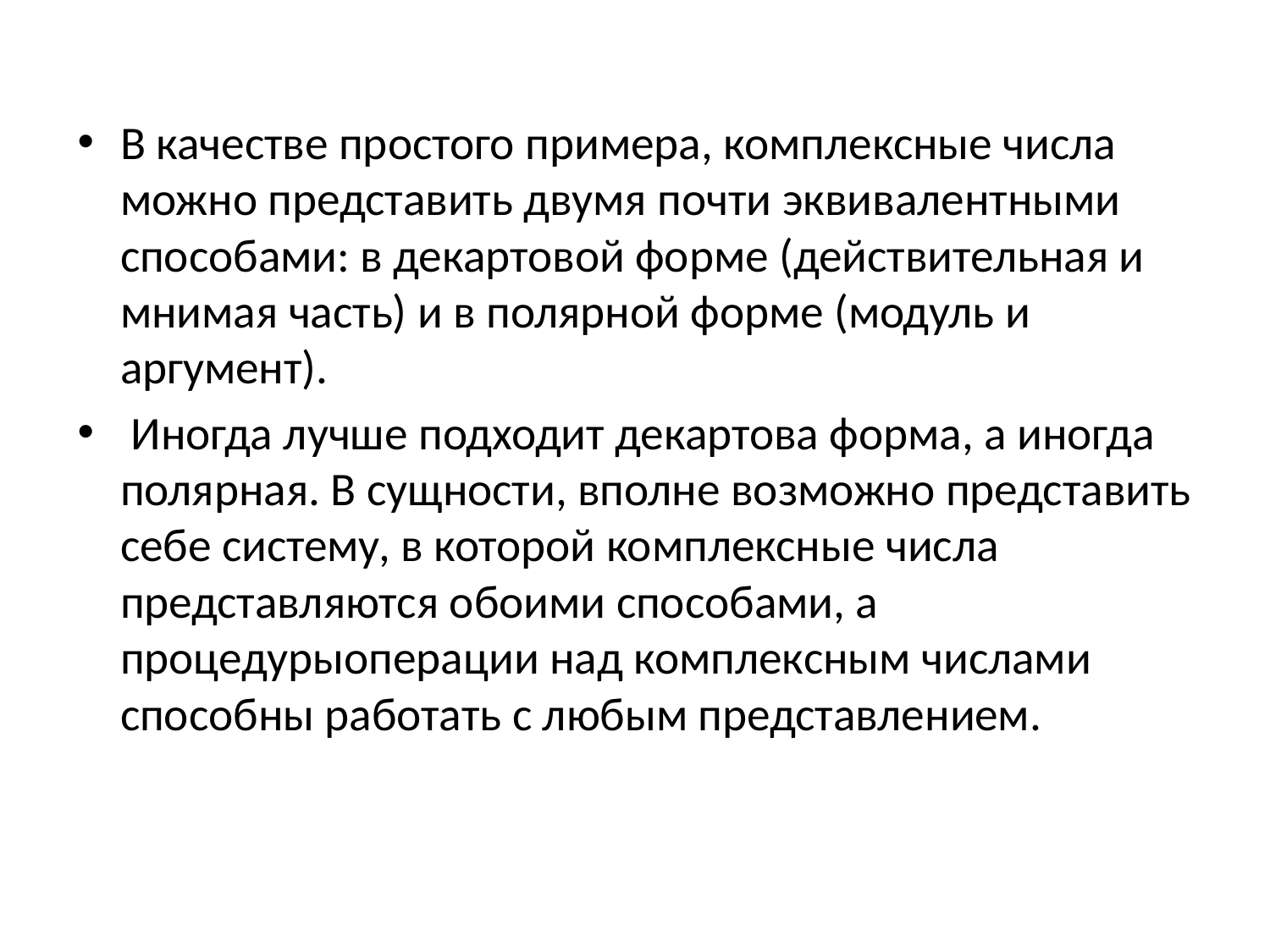

В качестве простого примера, комплексные числа можно представить двумя почти эквивалентными способами: в декартовой форме (действительная и мнимая часть) и в полярной форме (модуль и аргумент).
 Иногда лучше подходит декартова форма, а иногда полярная. В сущности, вполне возможно представить себе систему, в которой комплексные числа представляются обоими способами, а процедурыоперации над комплексным числами способны работать с любым представлением.